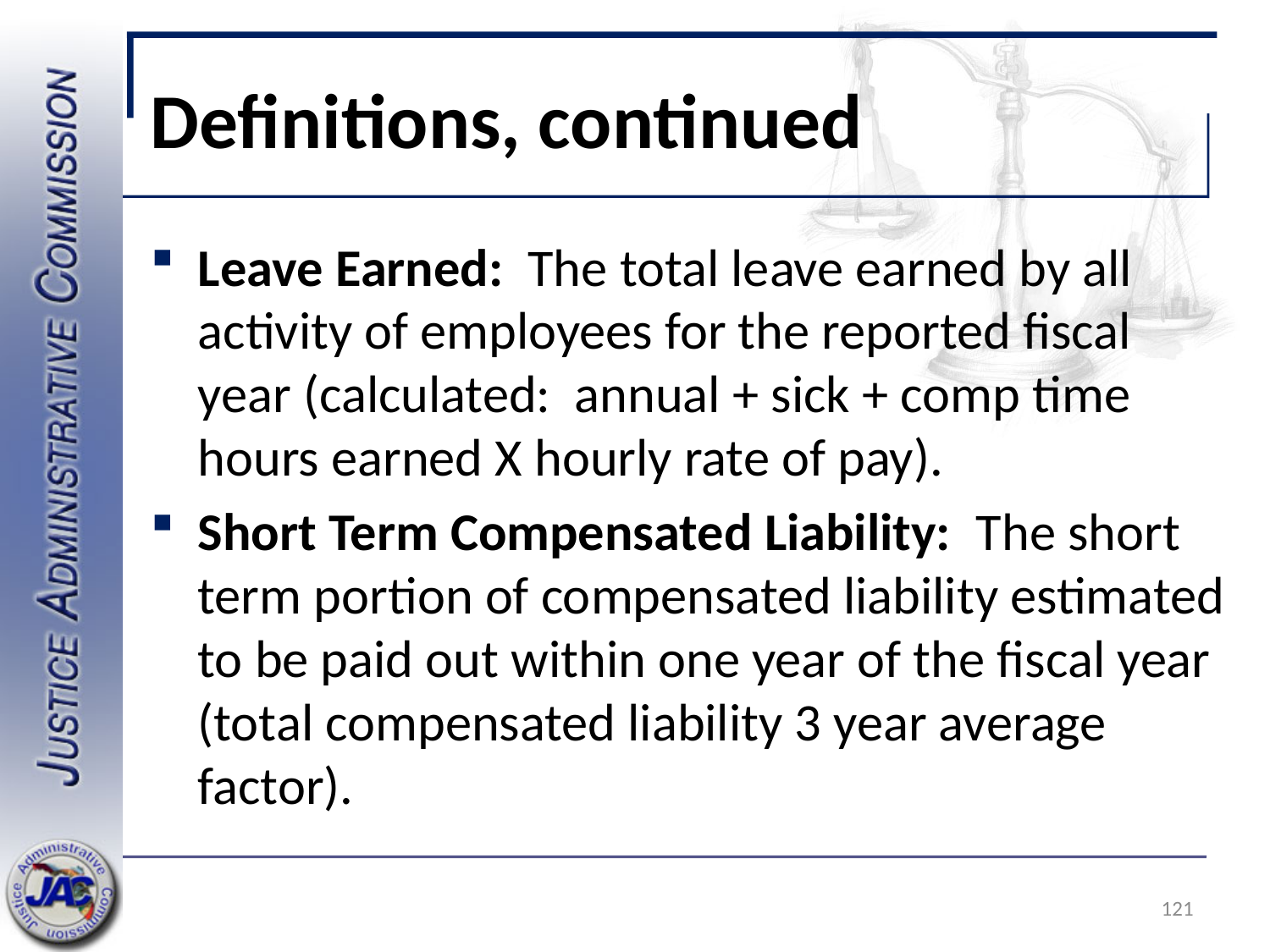

# Definitions, continued
Leave Earned:  The total leave earned by all activity of employees for the reported fiscal year (calculated:  annual + sick + comp time hours earned X hourly rate of pay).
Short Term Compensated Liability:  The short term portion of compensated liability estimated to be paid out within one year of the fiscal year (total compensated liability 3 year average factor).
121